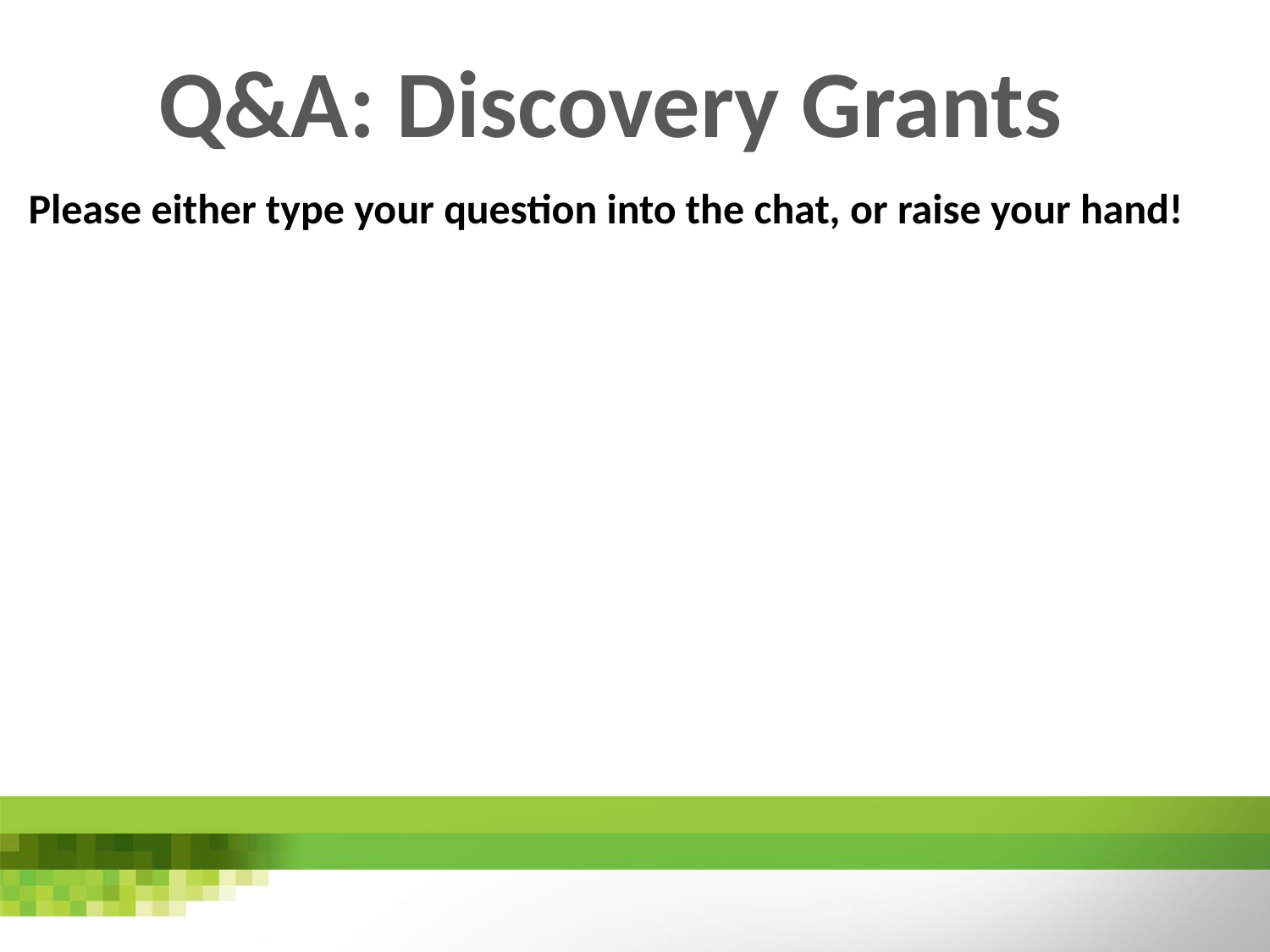

# Q&A: Discovery Grants
Please either type your question into the chat, or raise your hand!